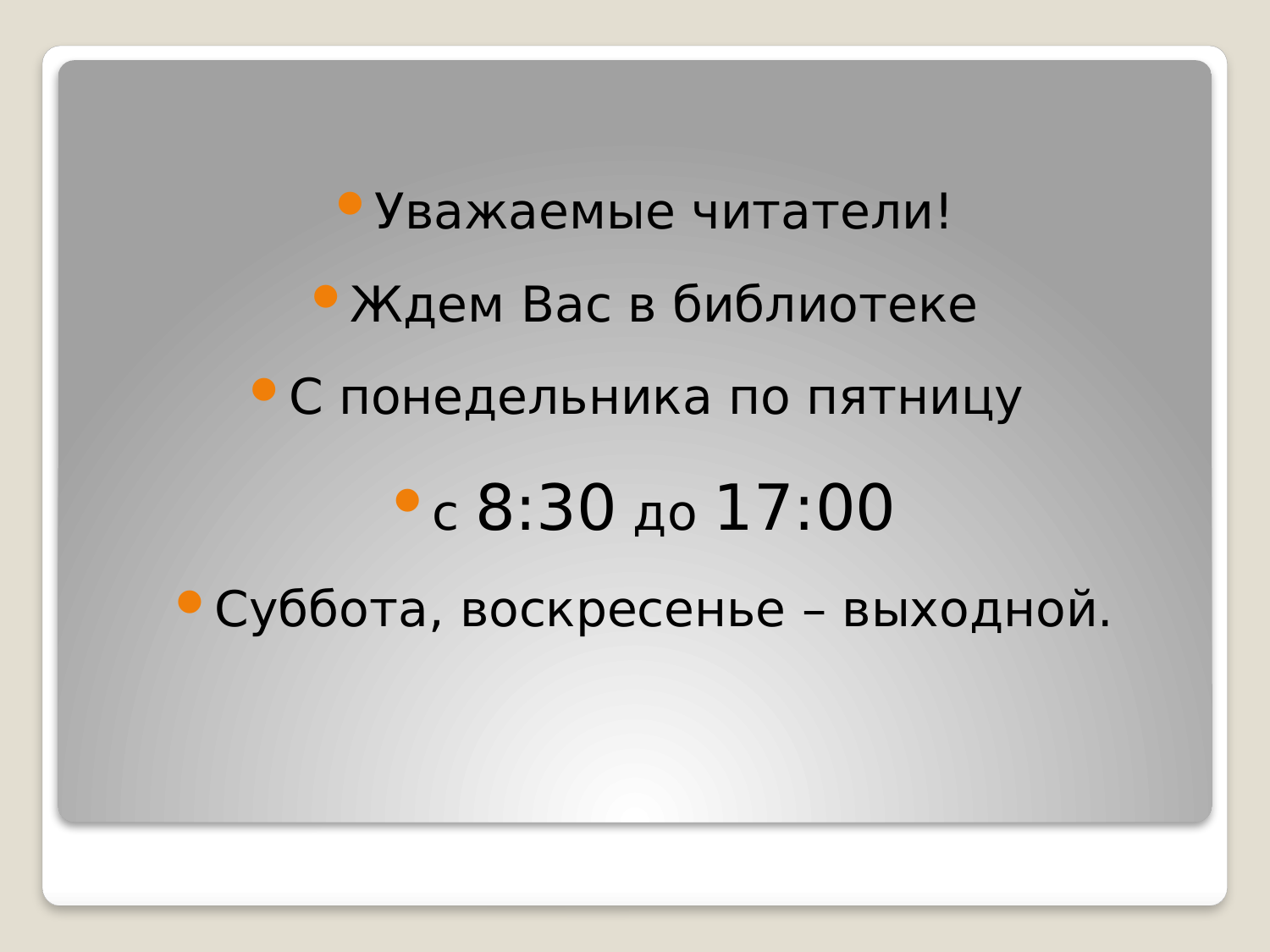

Уважаемые читатели!
Ждем Вас в библиотеке
С понедельника по пятницу
с 8:30 до 17:00
Суббота, воскресенье – выходной.